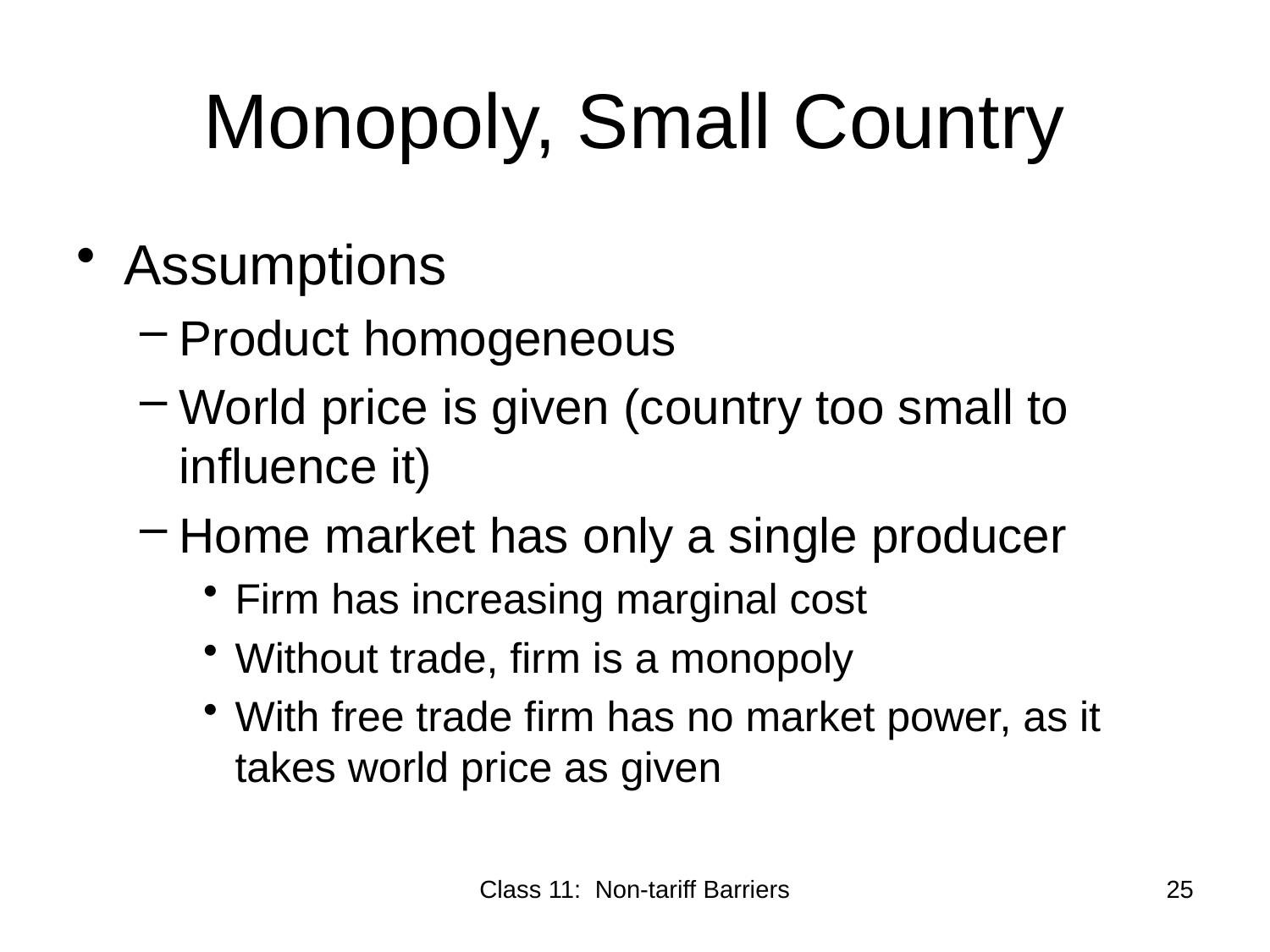

# Monopoly, Small Country
Assumptions
Product homogeneous
World price is given (country too small to influence it)
Home market has only a single producer
Firm has increasing marginal cost
Without trade, firm is a monopoly
With free trade firm has no market power, as it takes world price as given
Class 11:  Non-tariff Barriers
25